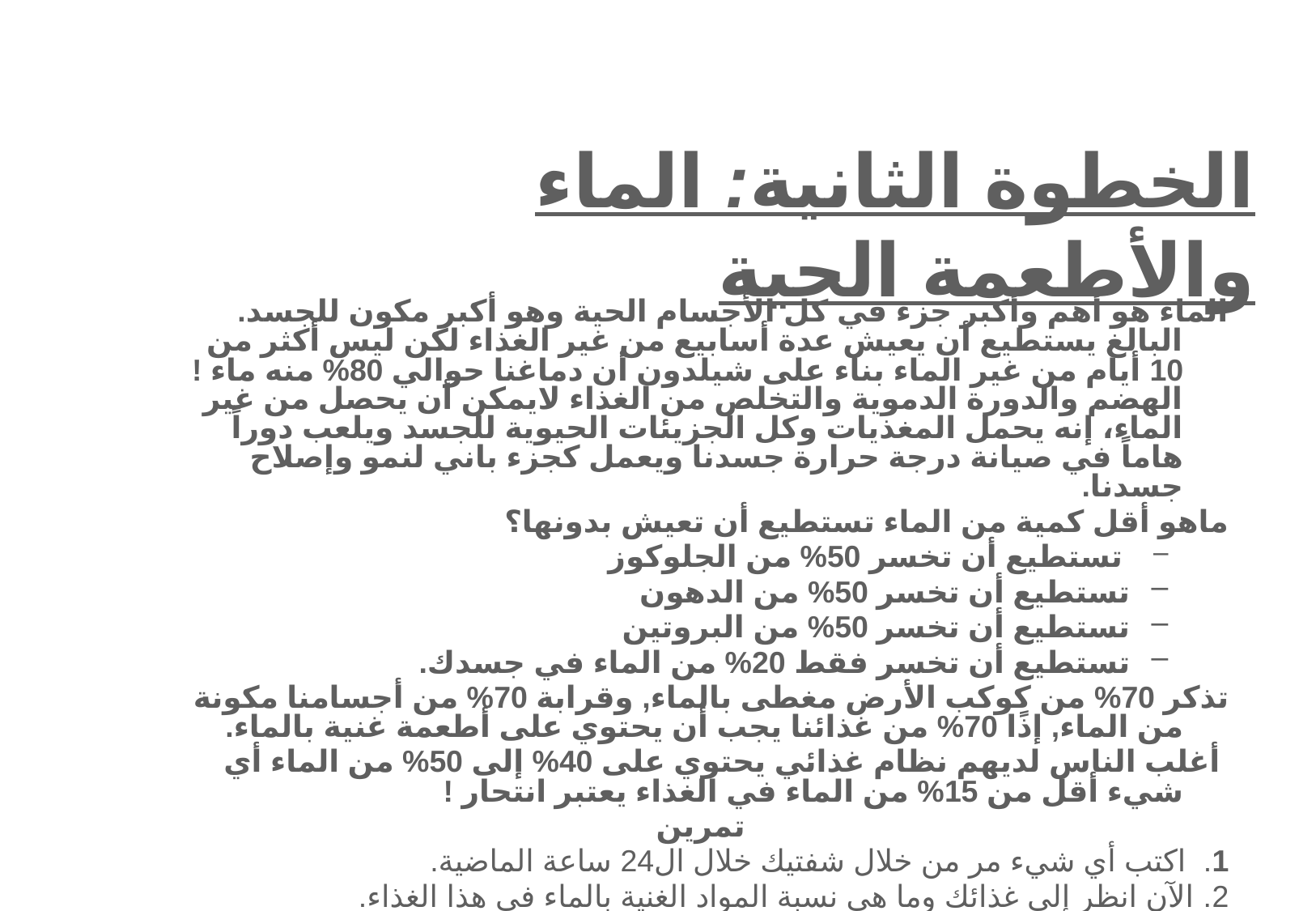

# الخطوة الثانية: الماء والأطعمة الحية
الماء هو أهم وأكبر جزء في كل الأجسام الحية وهو أكبر مكون للجسد. البالغ يستطيع أن يعيش عدة أسابيع من غير الغذاء لكن ليس أكثر من 10 أيام من غير الماء بناء على شيلدون أن دماغنا حوالي 80% منه ماء ! الهضم والدورة الدموية والتخلص من الغذاء لايمكن أن يحصل من غير الماء، إنه يحمل المغذيات وكل الجزيئات الحيوية للجسد ويلعب دوراً هاماً في صيانة درجة حرارة جسدنا ويعمل كجزء باني لنمو وإصلاح جسدنا.
ماهو أقل كمية من الماء تستطيع أن تعيش بدونها؟
 تستطيع أن تخسر 50% من الجلوكوز
تستطيع أن تخسر 50% من الدهون
تستطيع أن تخسر 50% من البروتين
تستطيع أن تخسر فقط 20% من الماء في جسدك.
تذكر 70% من كوكب الأرض مغطى بالماء, وقرابة 70% من أجسامنا مكونة من الماء, إذًا 70% من غذائنا يجب أن يحتوي على أطعمة غنية بالماء.
 أغلب الناس لديهم نظام غذائي يحتوي على 40% إلى 50% من الماء أي شيء أقل من 15% من الماء في الغذاء يعتبر انتحار !
تمرين
1.  اكتب أي شيء مر من خلال شفتيك خلال ال24 ساعة الماضية.
2. الآن انظر إلى غذائك وما هي نسبة المواد الغنية بالماء في هذا الغذاء.